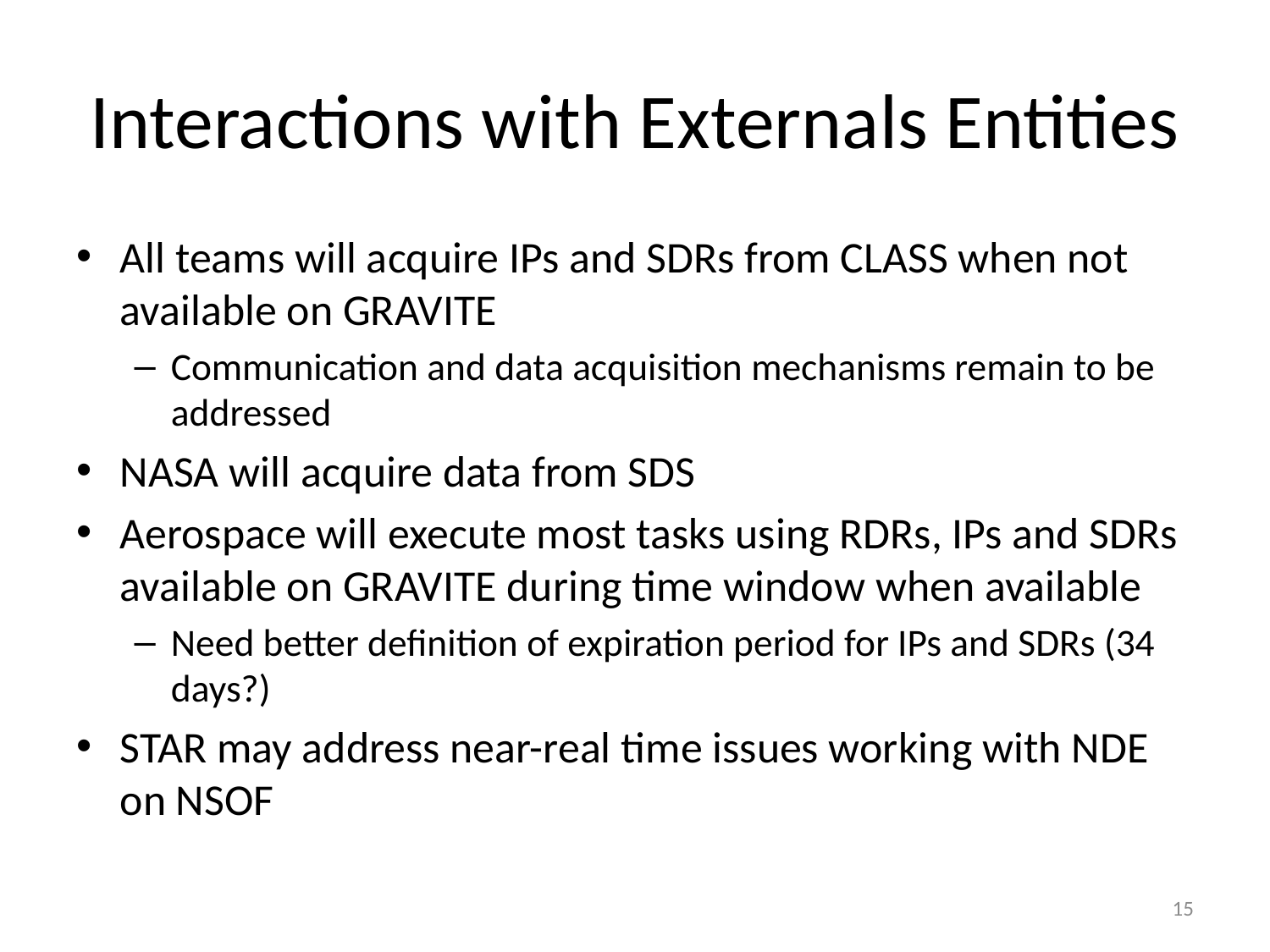

# Interactions with Externals Entities
All teams will acquire IPs and SDRs from CLASS when not available on GRAVITE
Communication and data acquisition mechanisms remain to be addressed
NASA will acquire data from SDS
Aerospace will execute most tasks using RDRs, IPs and SDRs available on GRAVITE during time window when available
Need better definition of expiration period for IPs and SDRs (34 days?)
STAR may address near-real time issues working with NDE on NSOF
15